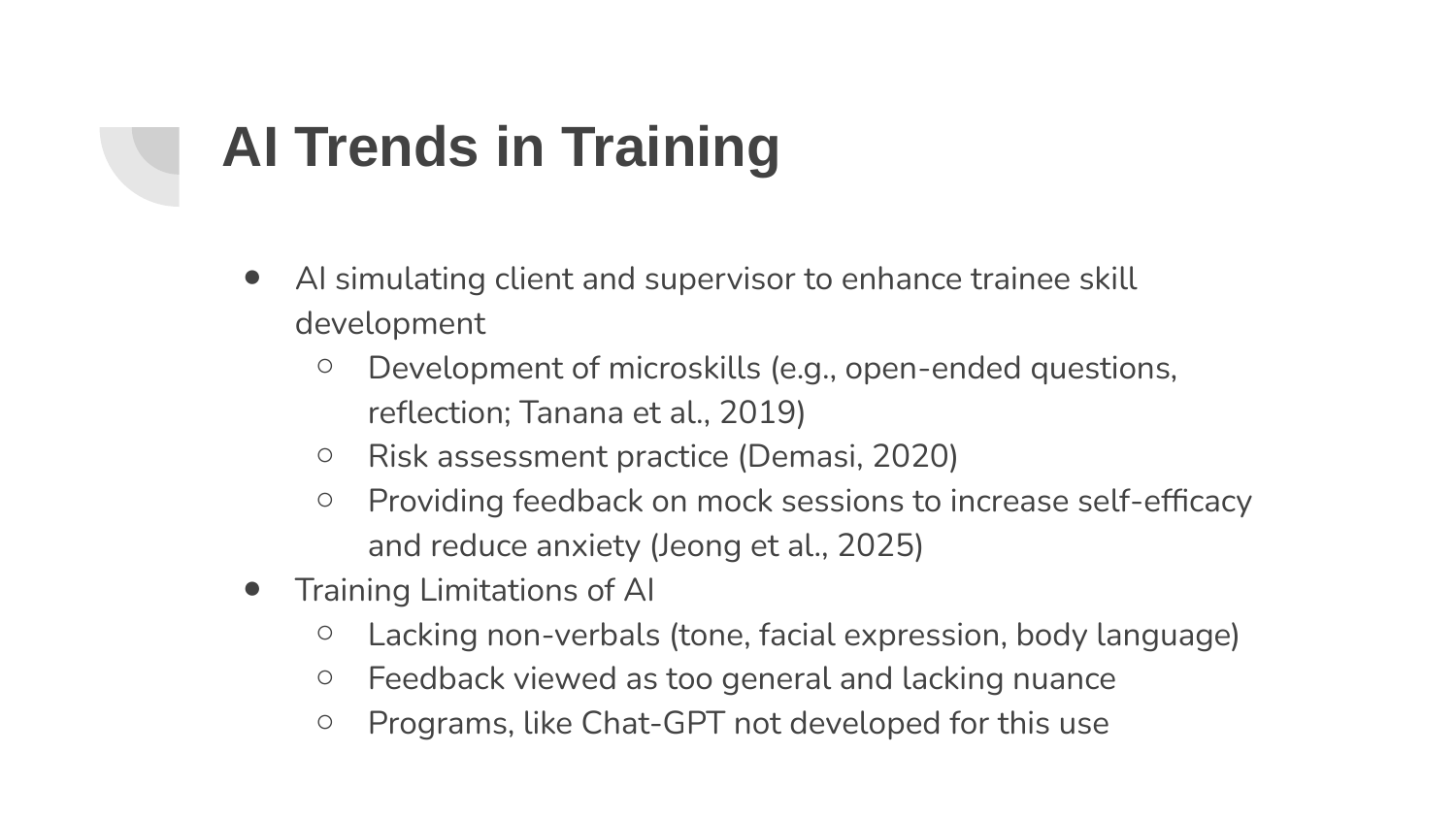

# AI Trends in Training
AI simulating client and supervisor to enhance trainee skill development
Development of microskills (e.g., open-ended questions, reflection; Tanana et al., 2019)
Risk assessment practice (Demasi, 2020)
Providing feedback on mock sessions to increase self-efficacy and reduce anxiety (Jeong et al., 2025)
Training Limitations of AI
Lacking non-verbals (tone, facial expression, body language)
Feedback viewed as too general and lacking nuance
Programs, like Chat-GPT not developed for this use